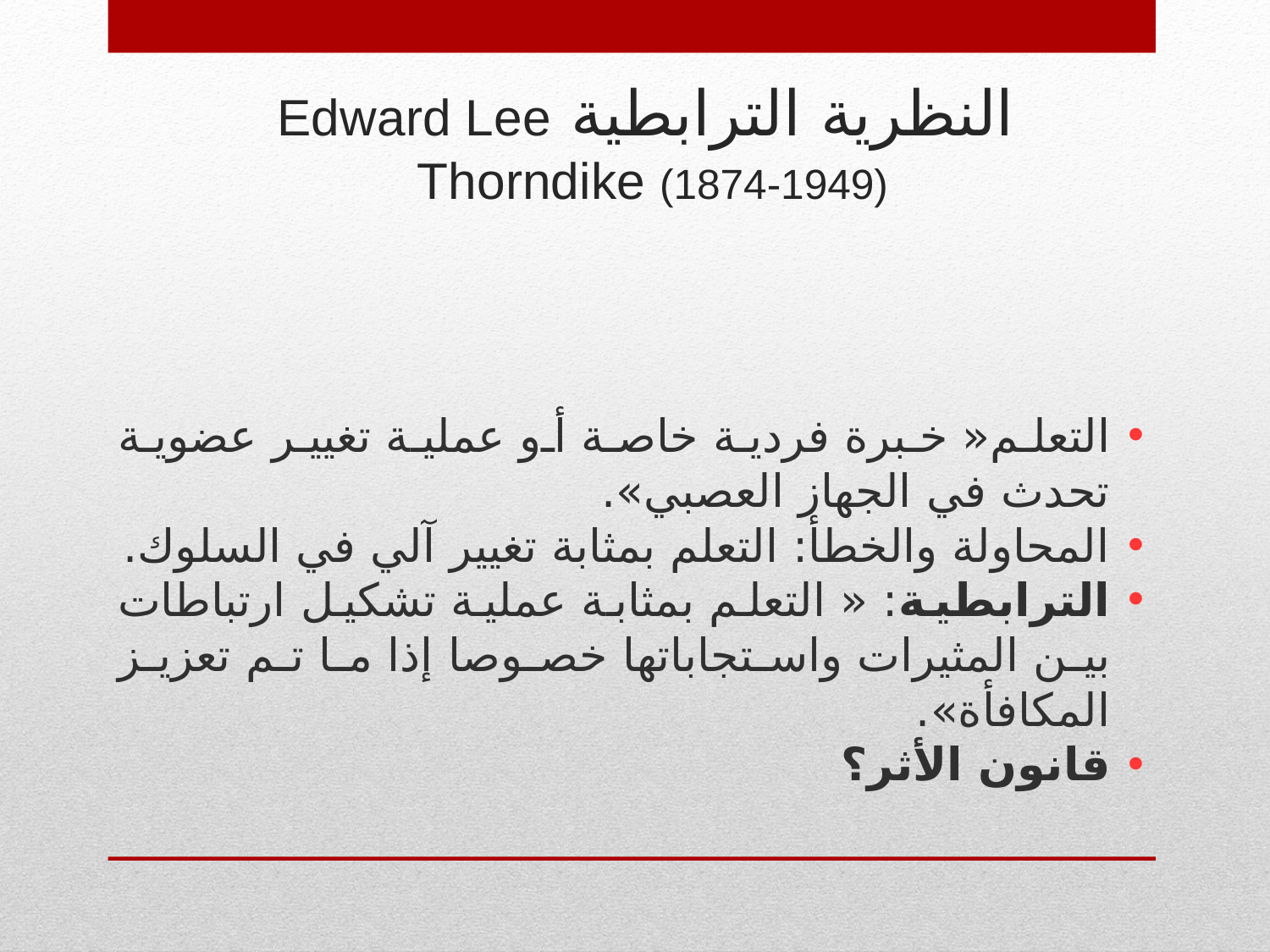

# النظرية الترابطية Edward Lee Thorndike (1874-1949)

التعلم« خبرة فردية خاصة أو عملية تغيير عضوية تحدث في الجهاز العصبي».
المحاولة والخطأ: التعلم بمثابة تغيير آلي في السلوك.
الترابطية: « التعلم بمثابة عملية تشكيل ارتباطات بين المثيرات واستجاباتها خصوصا إذا ما تم تعزيز المكافأة».
قانون الأثر؟